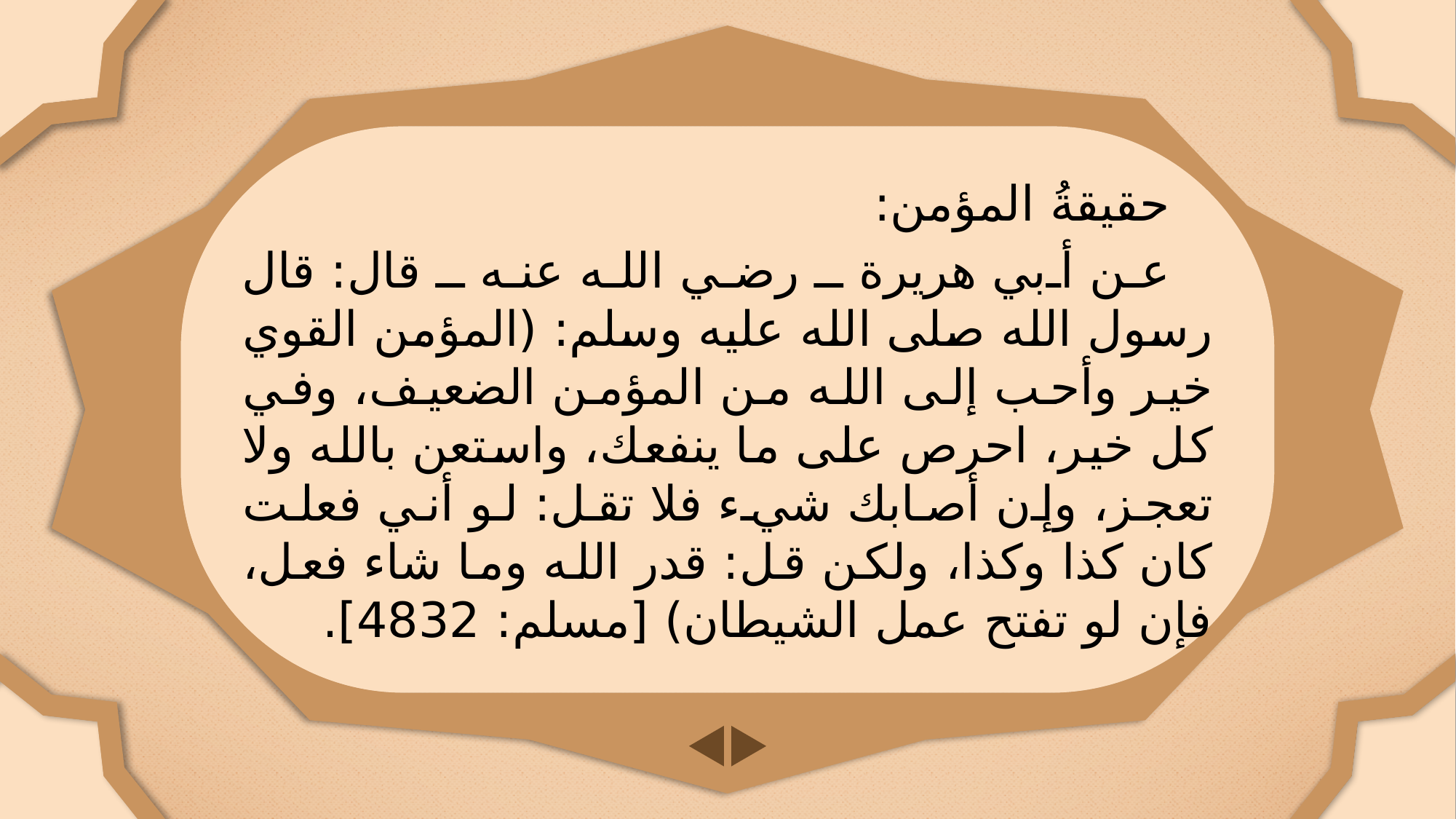

حقيقةُ المؤمن:
عن أبي هريرة ـ رضي الله عنه ـ قال: قال رسول الله صلى الله عليه وسلم: (المؤمن القوي خير وأحب إلى الله من المؤمن الضعيف، وفي كل خير، احرص على ما ينفعك، واستعن بالله ولا تعجز، وإن أصابك شيء فلا تقل: لو أني فعلت كان كذا وكذا، ولكن قل: قدر الله وما شاء فعل، فإن لو تفتح عمل الشيطان) [مسلم: 4832].